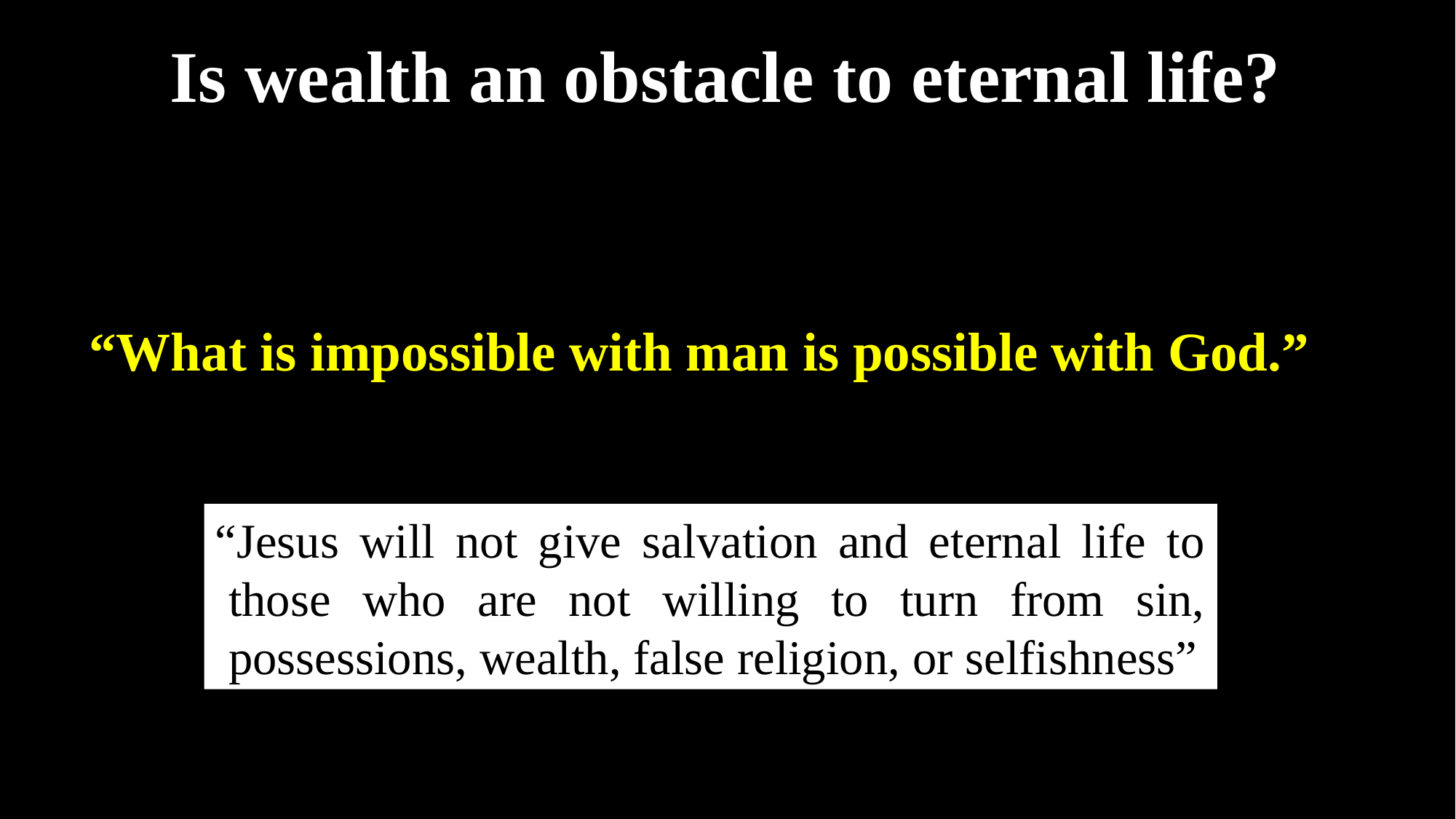

Is wealth an obstacle to eternal life?
“What is impossible with man is possible with God.”
“Jesus will not give salvation and eternal life to those who are not willing to turn from sin, possessions, wealth, false religion, or selfishness”